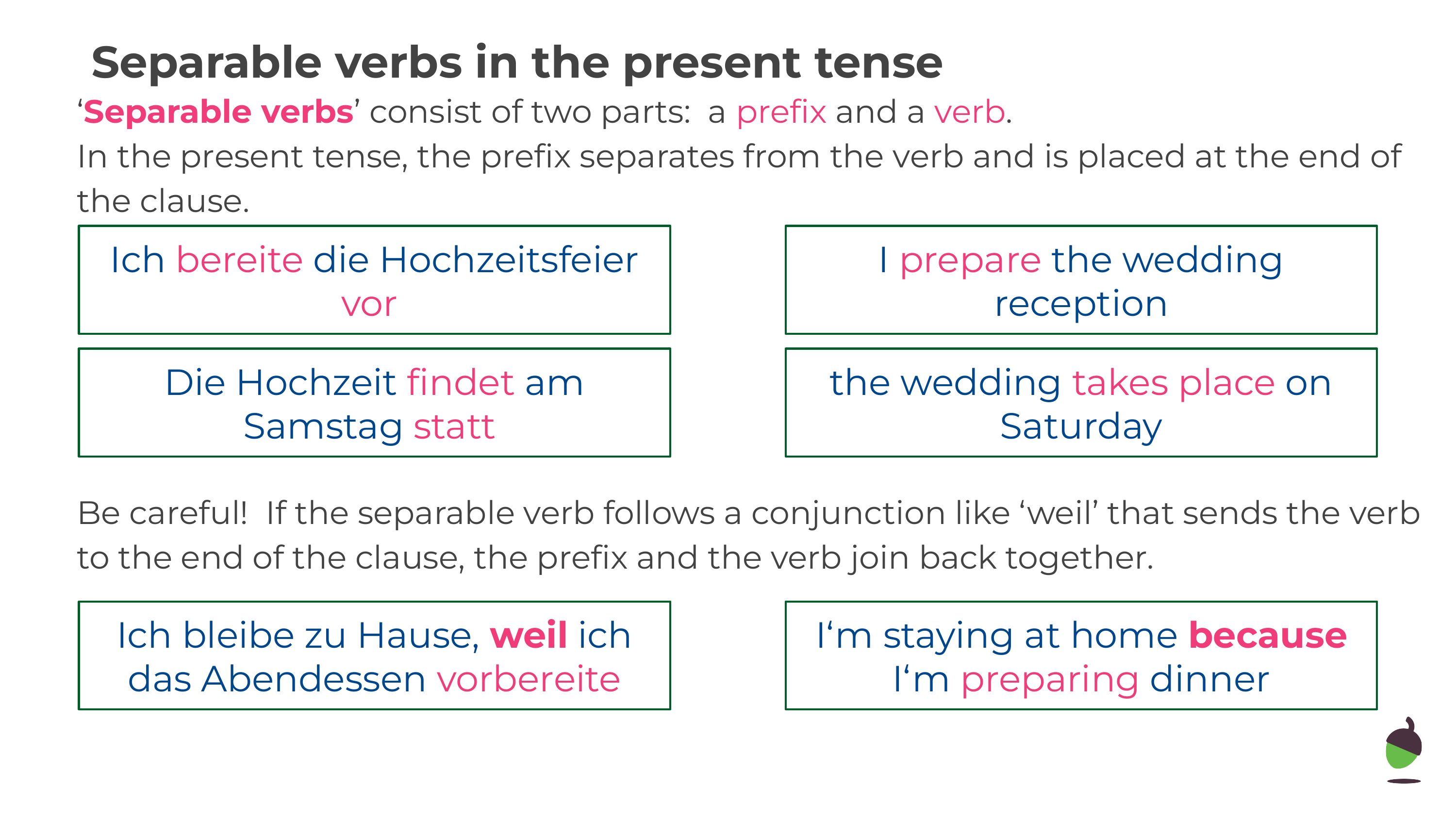

# Separable verbs in the present tense
‘Separable verbs’ consist of two parts:  a prefix and a verb.
In the present tense, the prefix separates from the verb and is placed at the end of the clause.

Be careful!  If the separable verb follows a conjunction like ‘weil’ that sends the verb to the end of the clause, the prefix and the verb join back together.

I prepare the wedding reception
Ich bereite die Hochzeitsfeier vor
the wedding takes place on Saturday
Die Hochzeit findet am Samstag statt
I‘m staying at home because I‘m preparing dinner
Ich bleibe zu Hause, weil ich das Abendessen vorbereite